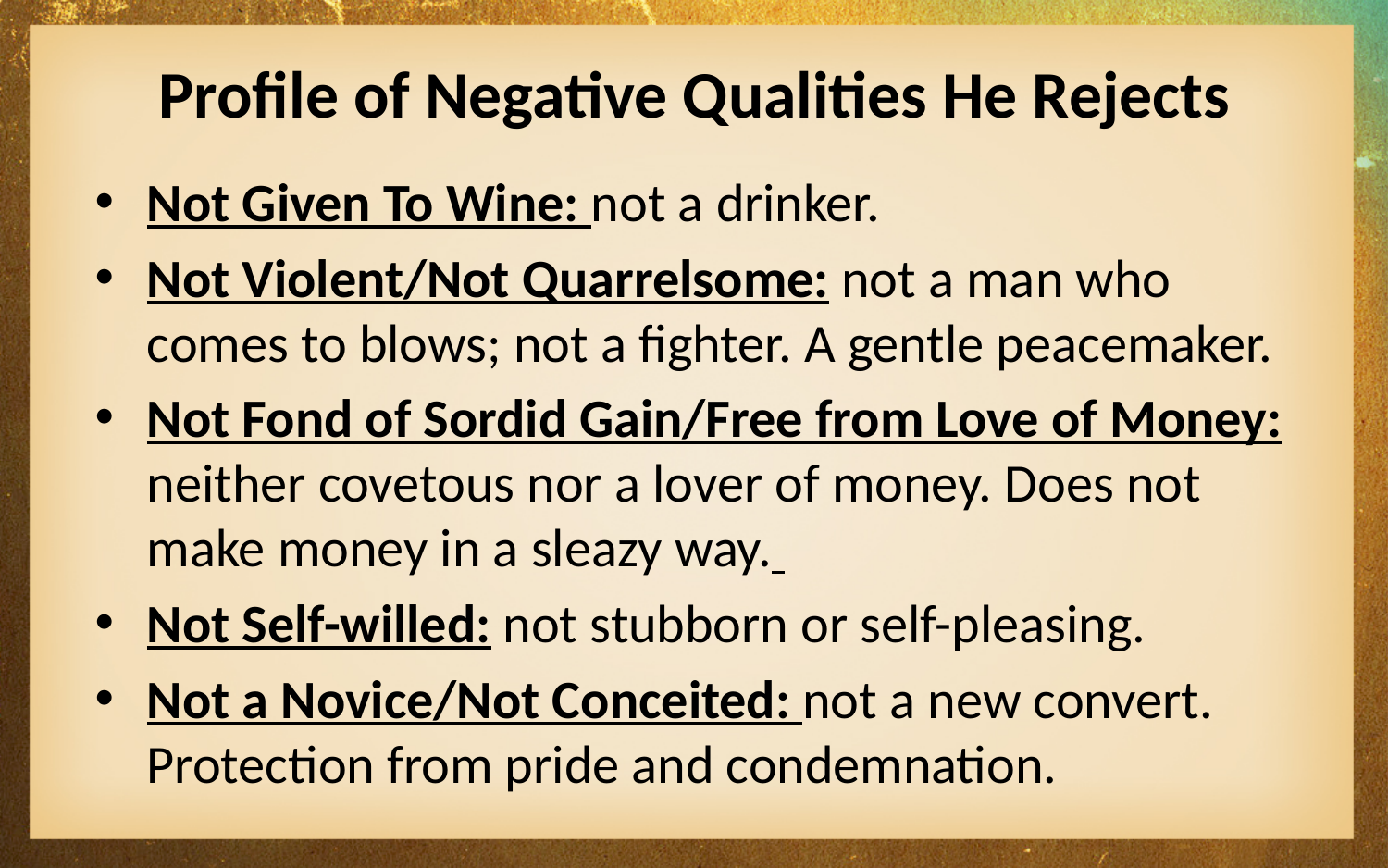

# Profile of Negative Qualities He Rejects
Not Given To Wine: not a drinker.
Not Violent/Not Quarrelsome: not a man who comes to blows; not a fighter. A gentle peacemaker.
Not Fond of Sordid Gain/Free from Love of Money: neither covetous nor a lover of money. Does not make money in a sleazy way.
Not Self-willed: not stubborn or self-pleasing.
Not a Novice/Not Conceited: not a new convert. Protection from pride and condemnation.